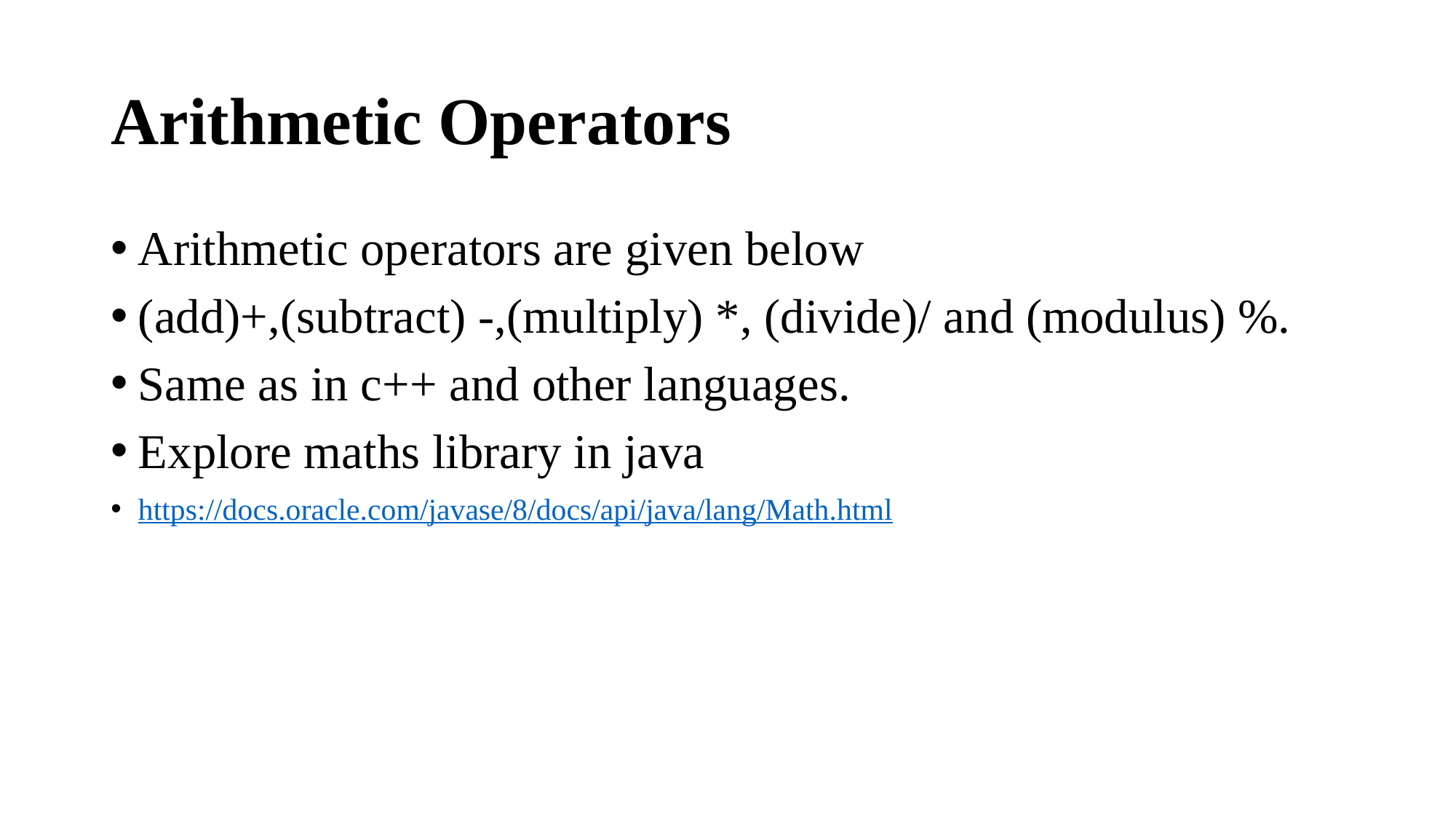

# Arithmetic Operators
Arithmetic operators are given below
(add)+,(subtract) -,(multiply) *, (divide)/ and (modulus) %.
Same as in c++ and other languages.
Explore maths library in java
https://docs.oracle.com/javase/8/docs/api/java/lang/Math.html